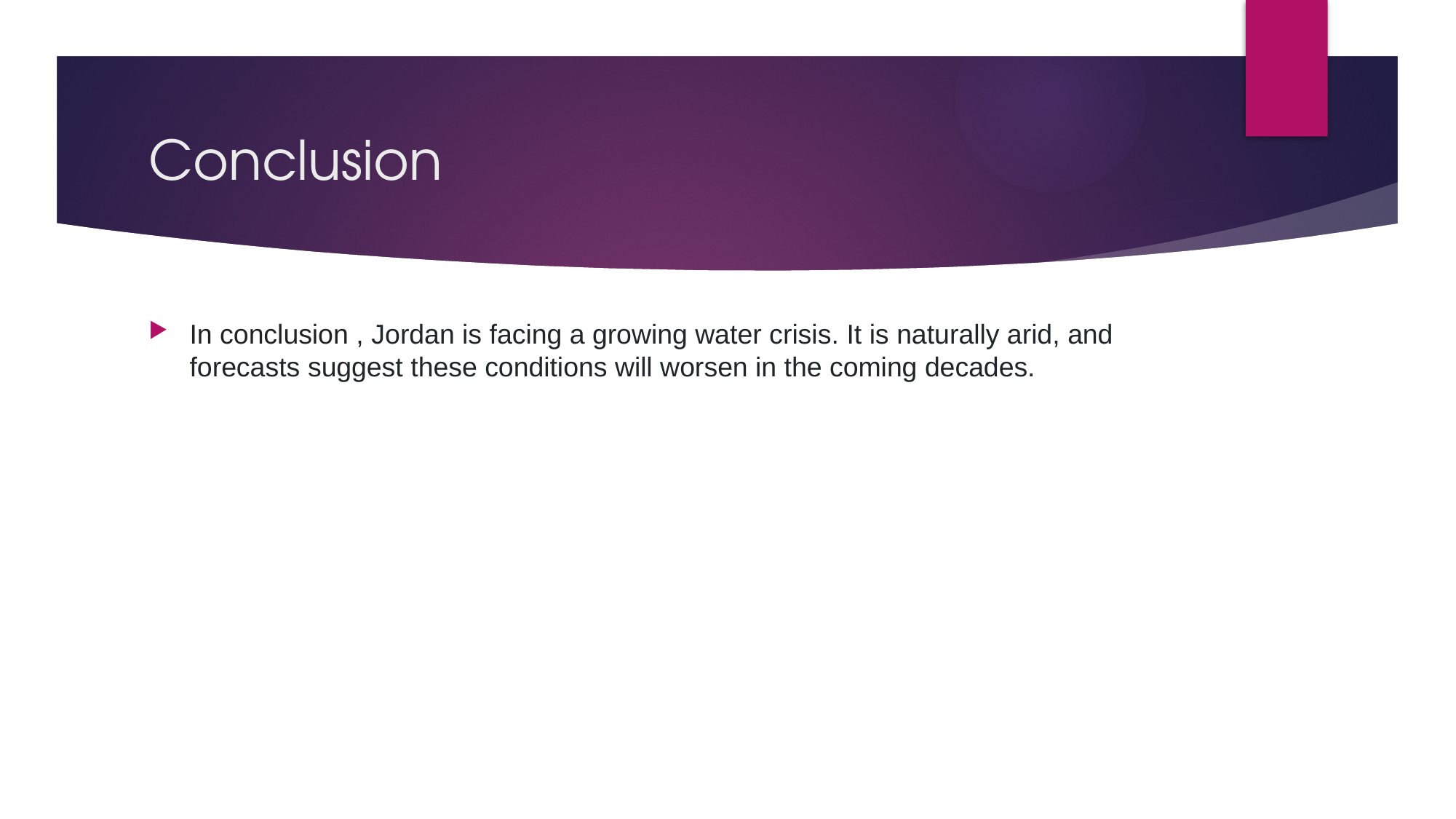

# Conclusion
In conclusion , Jordan is facing a growing water crisis. It is naturally arid, and forecasts suggest these conditions will worsen in the coming decades.